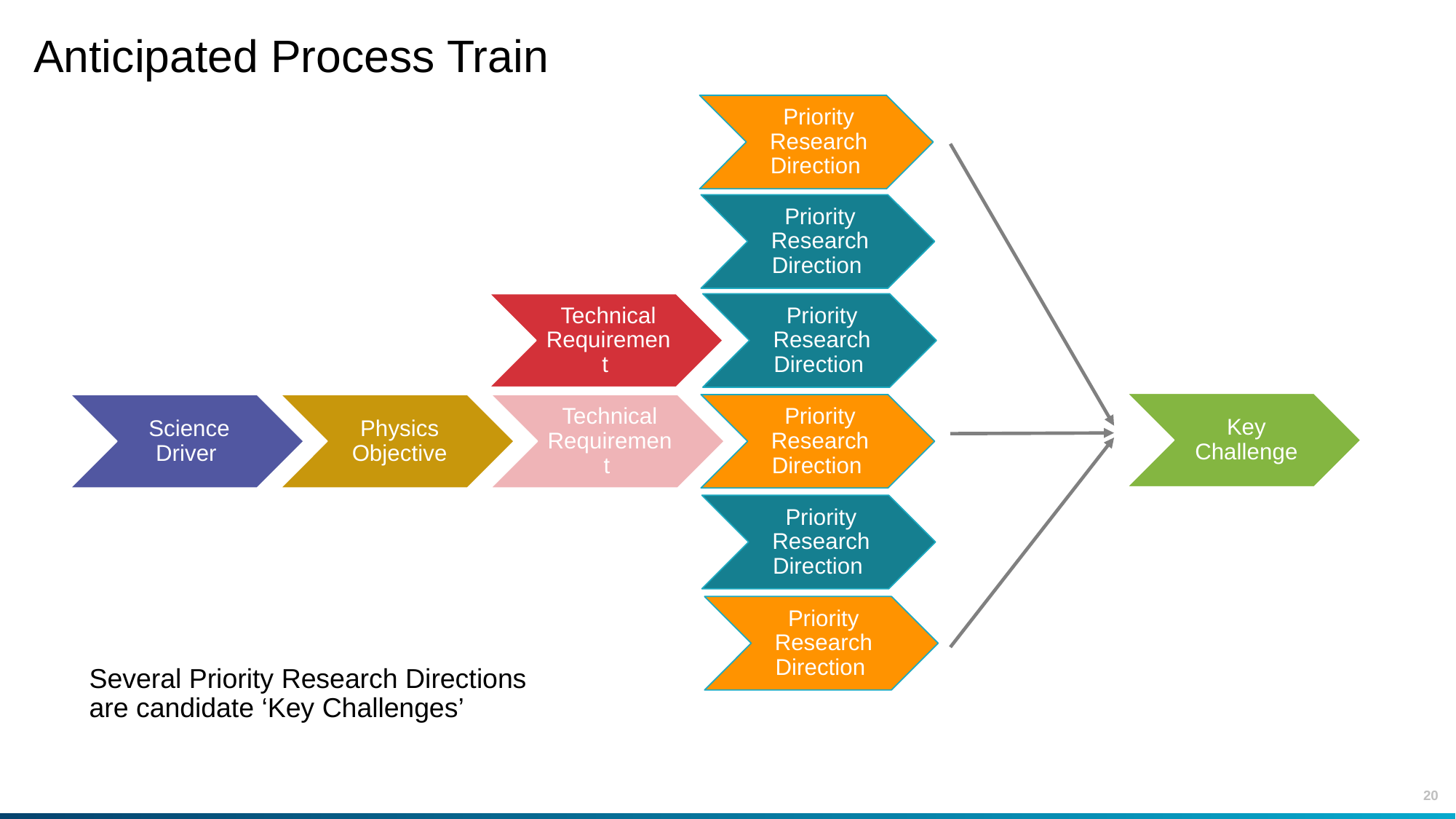

Science Driver
Physics Objective
Technical Requirement
Priority Research Direction
Key Challenge
Science Driver
Physics Objective
Technical Requirement
Priority Research Direction
Key Challenge
Science Driver
Physics Objective
Technical Requirement
Priority Research Direction
Key Challenge
# Anticipated Process Train
Science Driver
Physics Objective
Technical Requirement
Priority Research Direction
Key Challenge
Science Driver
Physics Objective
Technical Requirement
Priority Research Direction
Key Challenge
Science Driver
Physics Objective
Technical Requirement
Priority Research Direction
Key Challenge
Science Driver
Physics Objective
Technical Requirement
Priority Research Direction
Key Challenge

Key Challenge
Several Priority Research Directions
are candidate ‘Key Challenges’